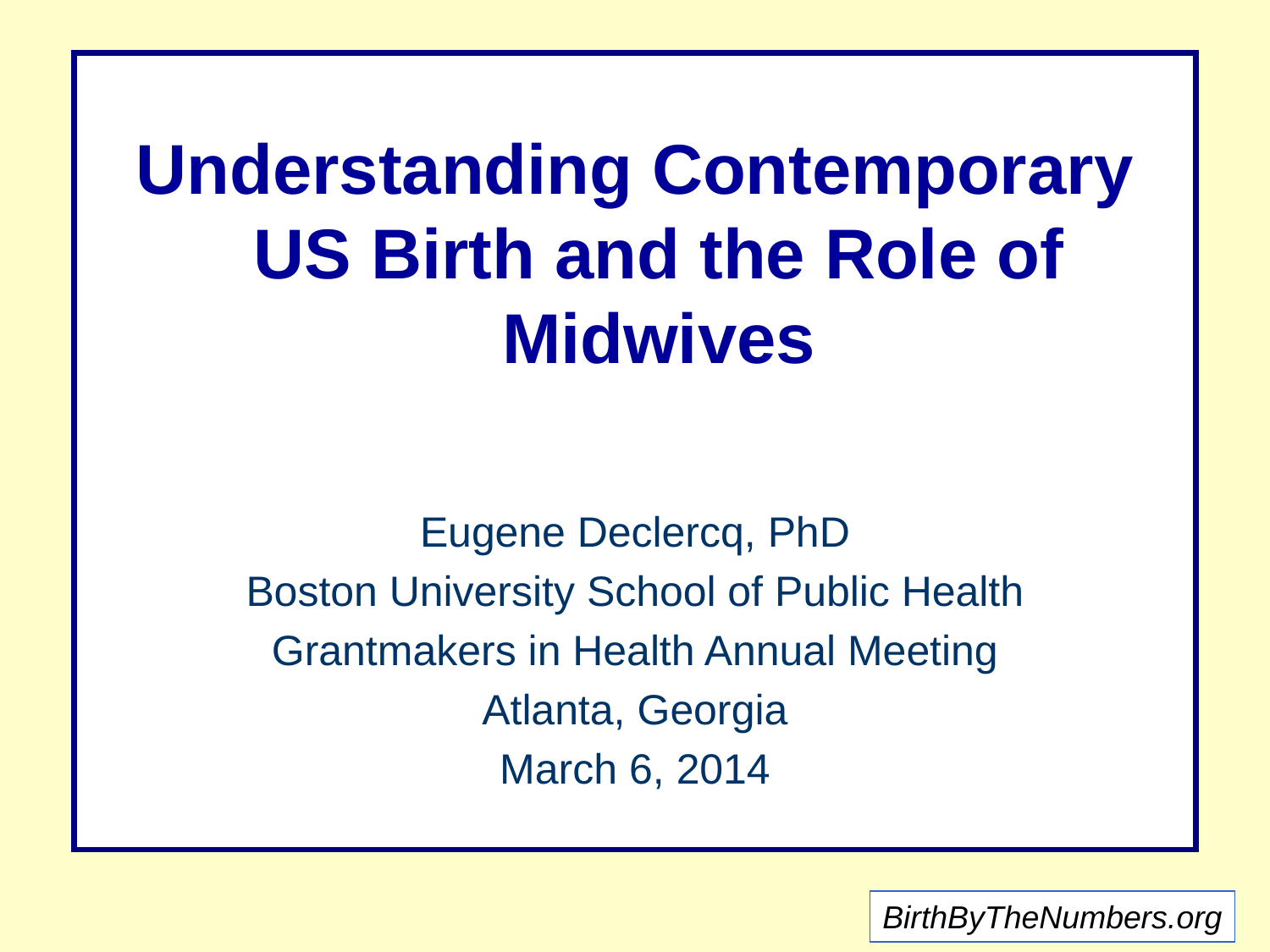

Understanding Contemporary US Birth and the Role of Midwives

Eugene Declercq, PhD
Boston University School of Public Health
Grantmakers in Health Annual Meeting
Atlanta, Georgia
March 6, 2014

BirthByTheNumbers.org